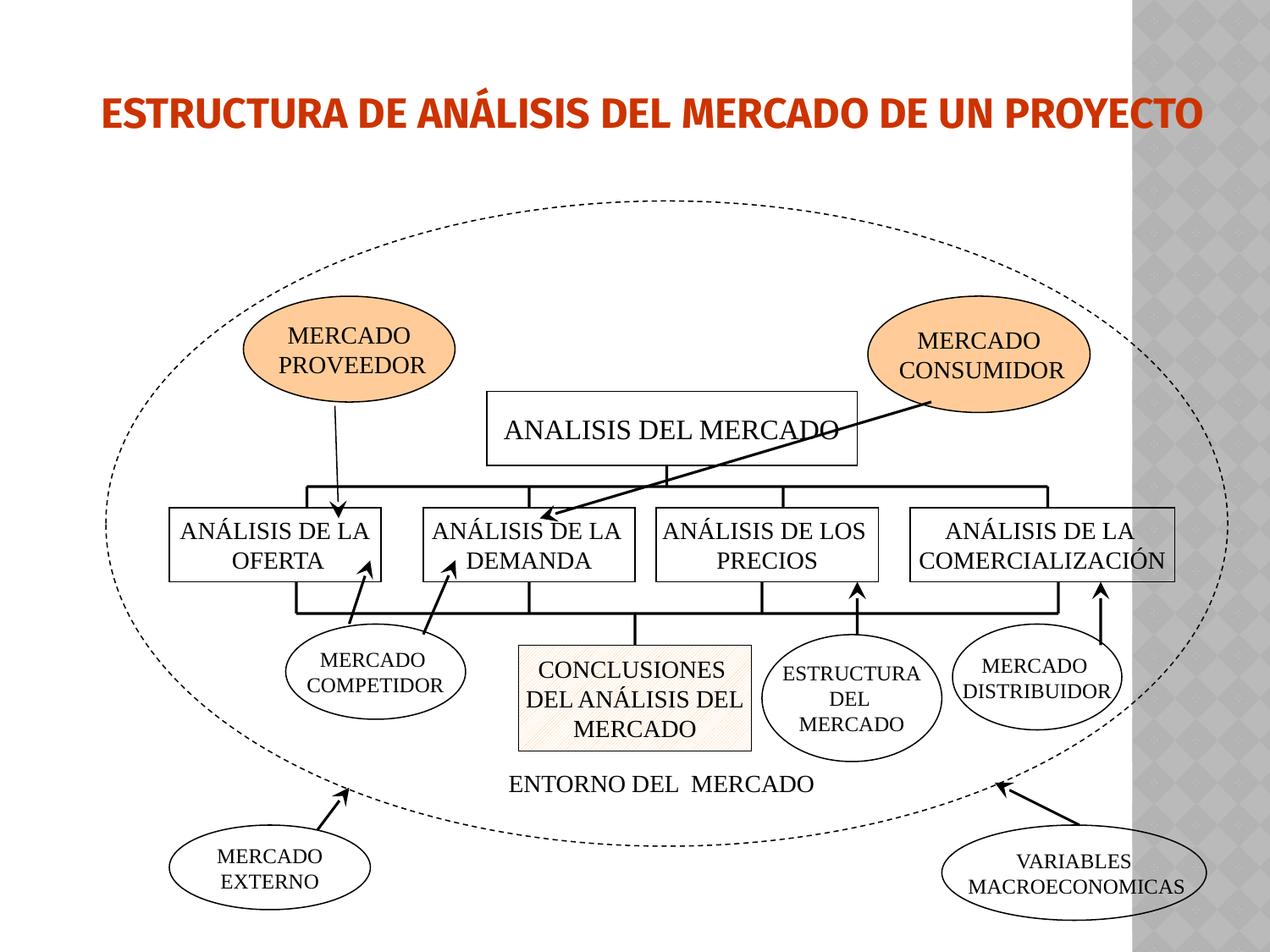

# ESTRUCTURA DE ANÁLISIS DEL MERCADO DE UN PROYECTO

MERCADO
 PROVEEDOR
MERCADO
 CONSUMIDOR
ANALISIS DEL MERCADO

ANÁLISIS DE LA
 OFERTA
ANÁLISIS DE LA
DEMANDA
ANÁLISIS DE LOS
PRECIOS
ANÁLISIS DE LA
COMERCIALIZACIÓN

MERCADO
COMPETIDOR
MERCADO
DISTRIBUIDOR
ESTRUCTURA
DEL
MERCADO
CONCLUSIONES
DEL ANÁLISIS DEL
MERCADO
ENTORNO DEL  MERCADO

MERCADO
EXTERNO
VARIABLES
 MACROECONOMICAS